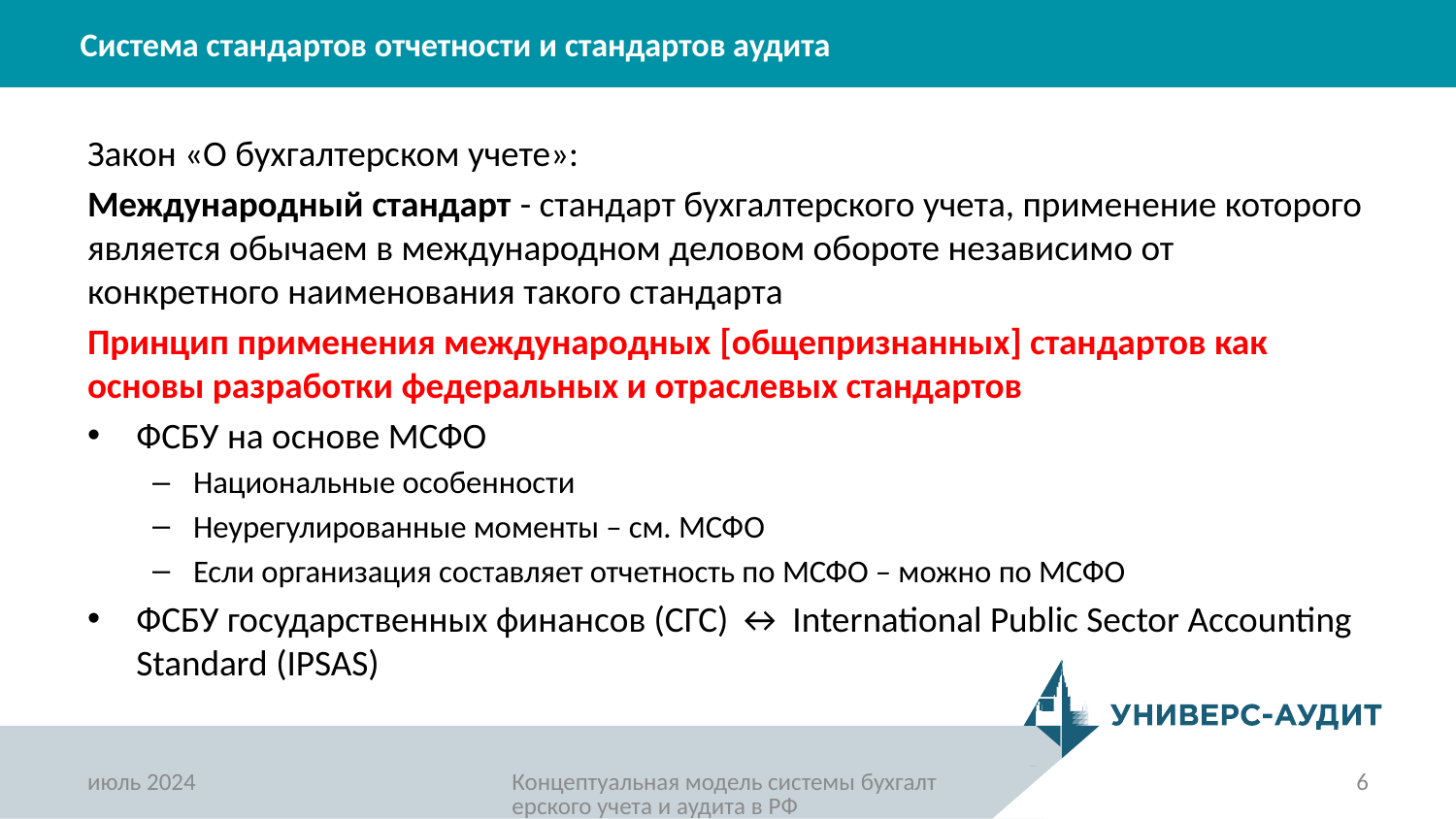

# Система стандартов отчетности и стандартов аудита
Закон «О бухгалтерском учете»:
Международный стандарт - стандарт бухгалтерского учета, применение которого является обычаем в международном деловом обороте независимо от конкретного наименования такого стандарта
Принцип применения международных [общепризнанных] стандартов как основы разработки федеральных и отраслевых стандартов
ФСБУ на основе МСФО
Национальные особенности
Неурегулированные моменты – см. МСФО
Если организация составляет отчетность по МСФО – можно по МСФО
ФСБУ государственных финансов (СГС) ↔ International Public Sector Accounting Standard (IPSAS)

июль 2024
Концептуальная модель системы бухгалтерского учета и аудита в РФ
6